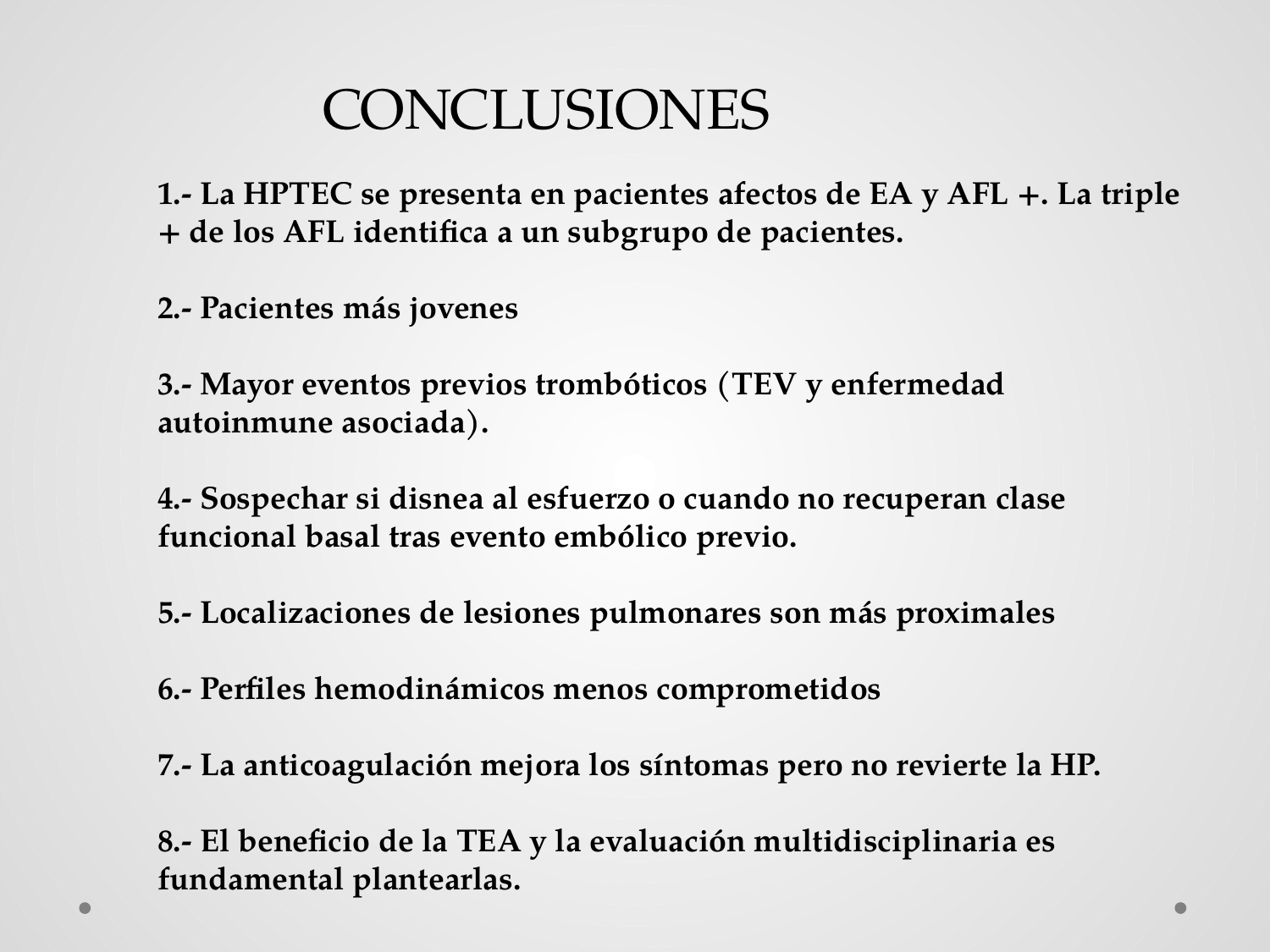

CONCLUSIONES
1.- La HPTEC se presenta en pacientes afectos de EA y AFL +. La triple + de los AFL identifica a un subgrupo de pacientes.

2.- Pacientes más jovenes

3.- Mayor eventos previos trombóticos (TEV y enfermedad autoinmune asociada).

4.- Sospechar si disnea al esfuerzo o cuando no recuperan clase funcional basal tras evento embólico previo.

5.- Localizaciones de lesiones pulmonares son más proximales

6.- Perfiles hemodinámicos menos comprometidos

7.- La anticoagulación mejora los síntomas pero no revierte la HP.

8.- El beneficio de la TEA y la evaluación multidisciplinaria es fundamental plantearlas.